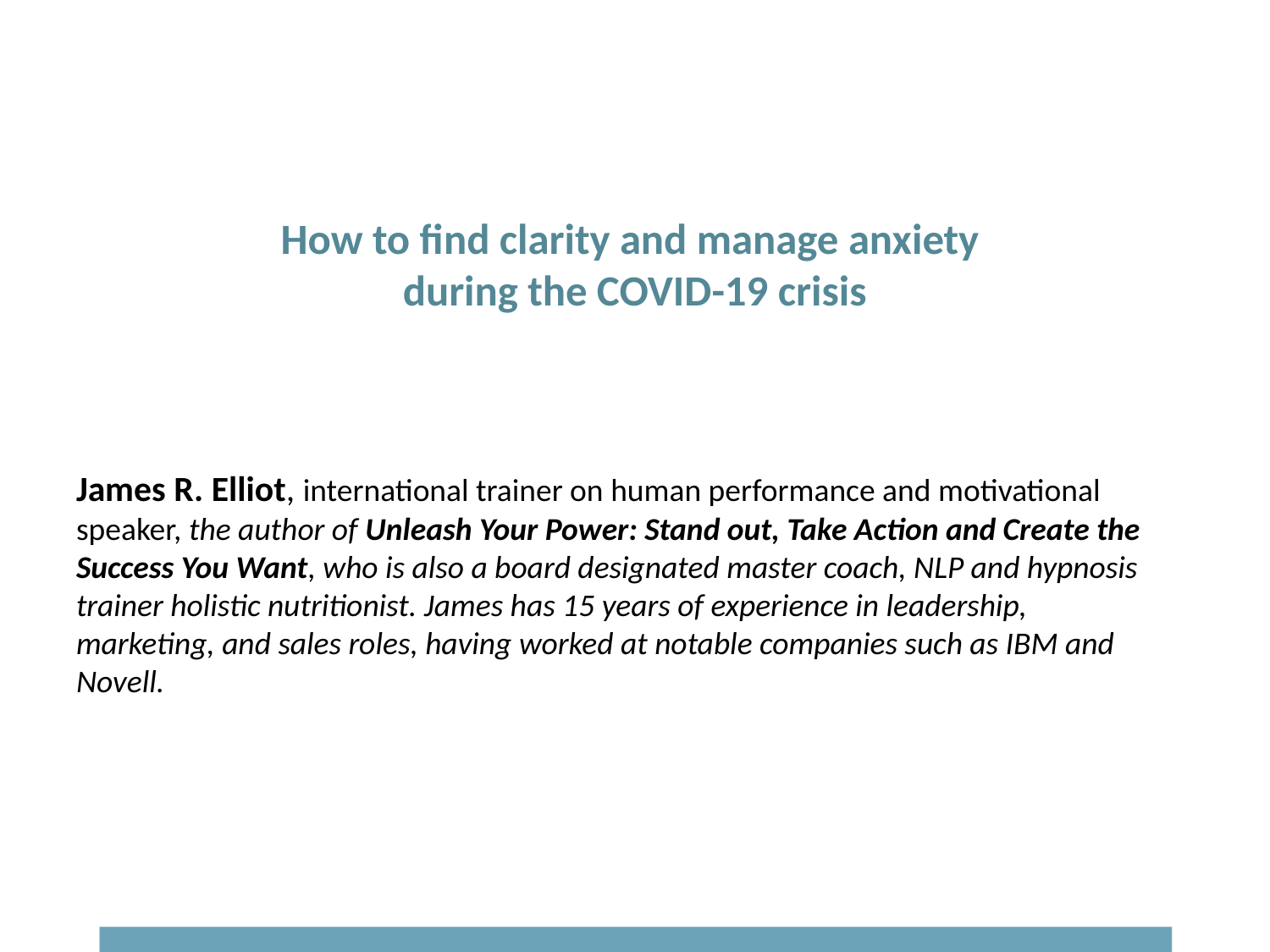

# How to find clarity and manage anxiety during the COVID-19 crisis
James R. Elliot, international trainer on human performance and motivational speaker, the author of Unleash Your Power: Stand out, Take Action and Create the Success You Want, who is also a board designated master coach, NLP and hypnosis trainer holistic nutritionist. James has 15 years of experience in leadership, marketing, and sales roles, having worked at notable companies such as IBM and Novell.